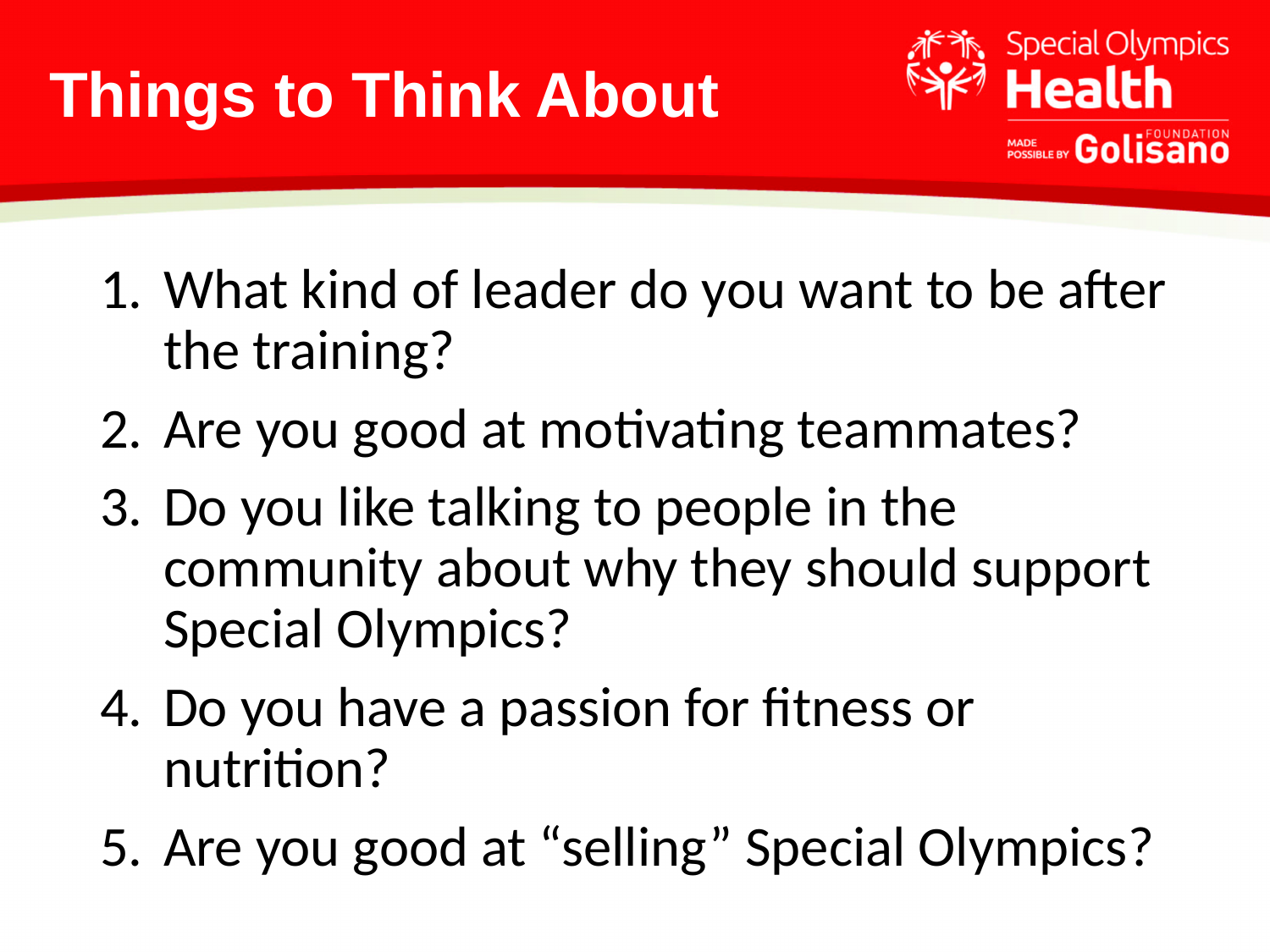

# Things to Think About
What kind of leader do you want to be after the training?
Are you good at motivating teammates?
Do you like talking to people in the community about why they should support Special Olympics?
Do you have a passion for fitness or nutrition?
Are you good at “selling” Special Olympics?